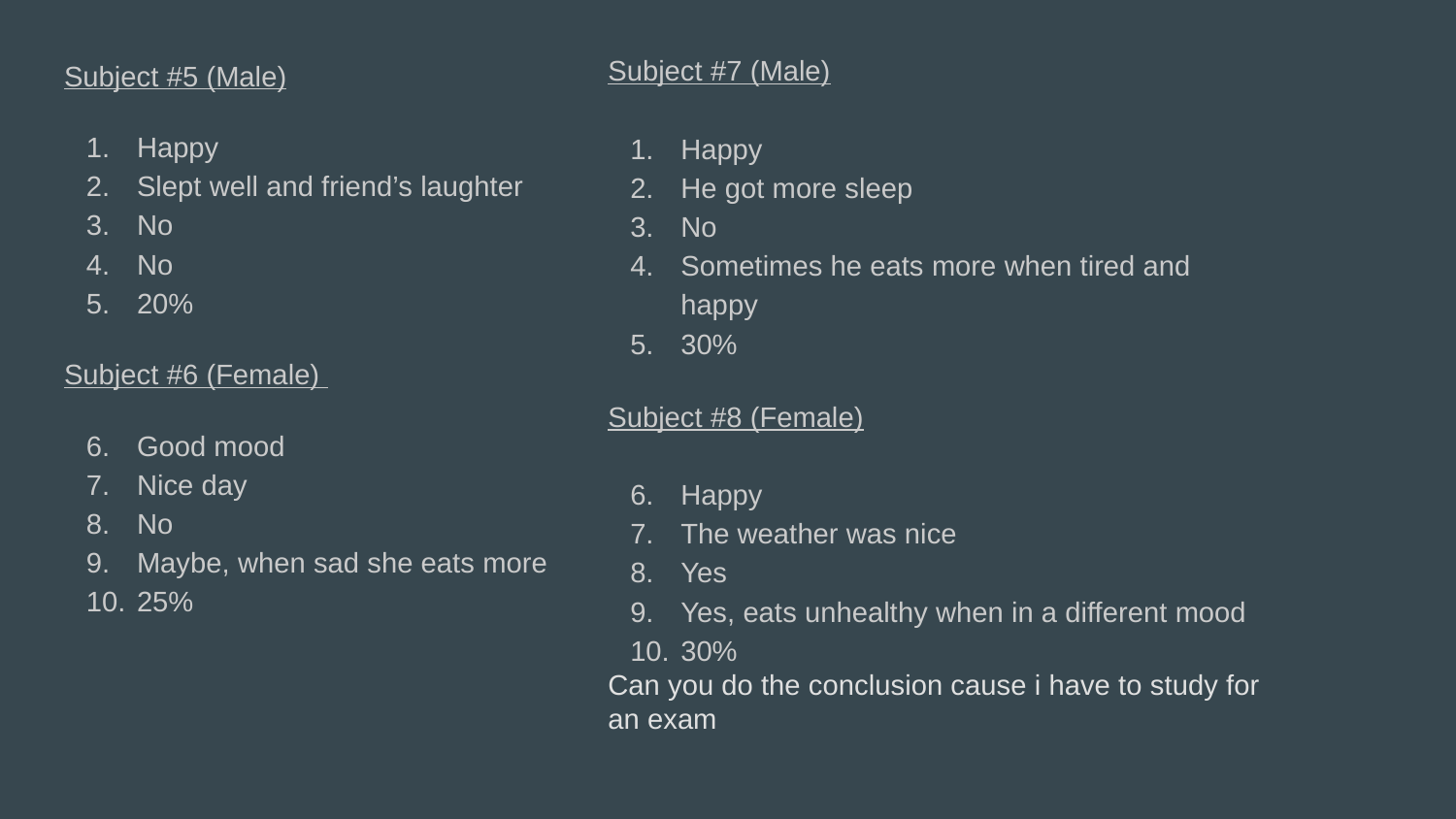

Subject #5 (Male)
Happy
Slept well and friend’s laughter
No
No
20%
Subject #6 (Female)
Good mood
Nice day
No
Maybe, when sad she eats more
25%

Subject #7 (Male)

Happy
He got more sleep
No
Sometimes he eats more when tired and happy
30%

Subject #8 (Female)

Happy
The weather was nice
Yes
Yes, eats unhealthy when in a different mood
30%
Can you do the conclusion cause i have to study for an exam